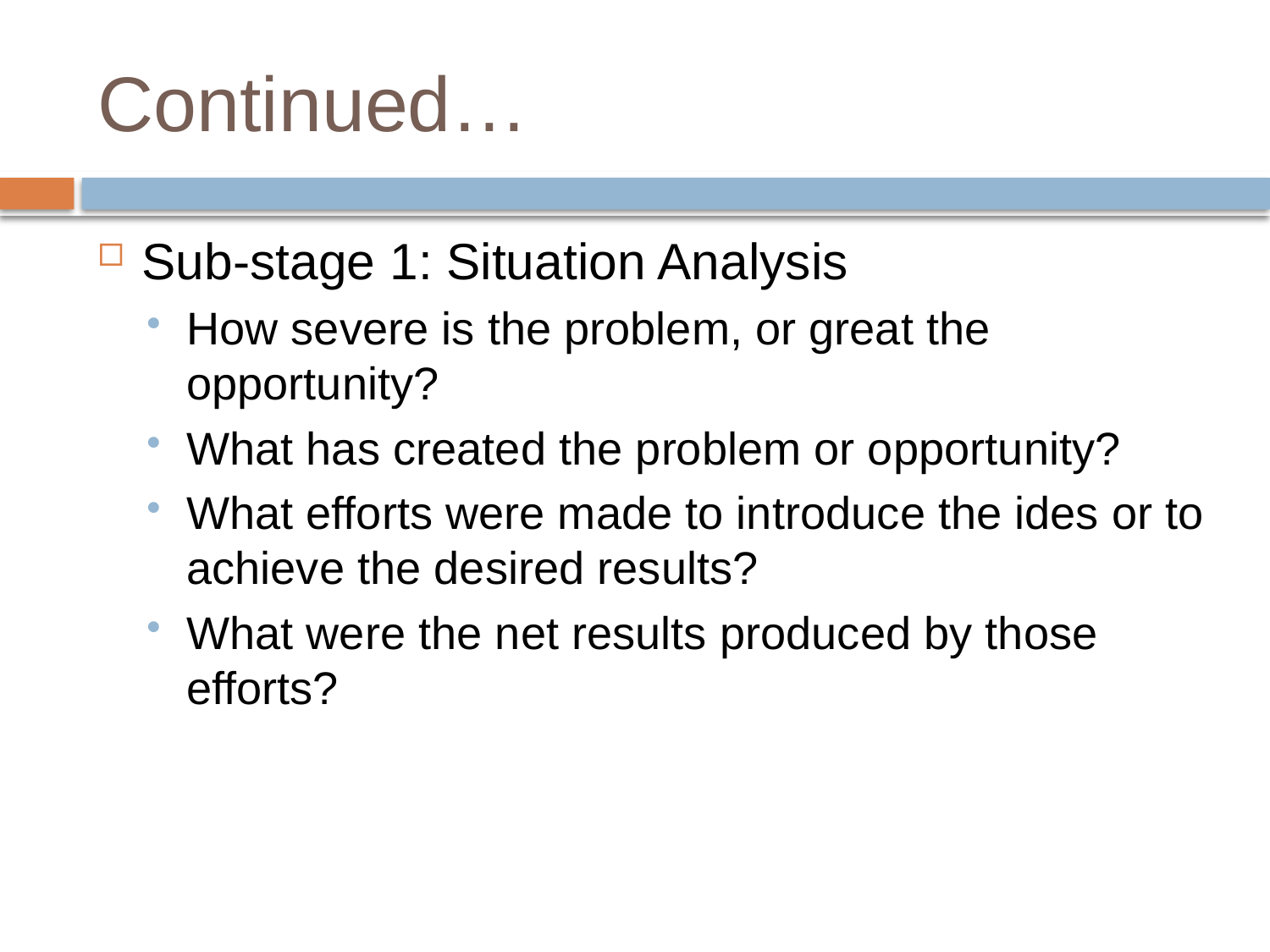

# Continued…
Sub-stage 1: Situation Analysis
How severe is the problem, or great the opportunity?
What has created the problem or opportunity?
What efforts were made to introduce the ides or to achieve the desired results?
What were the net results produced by those efforts?